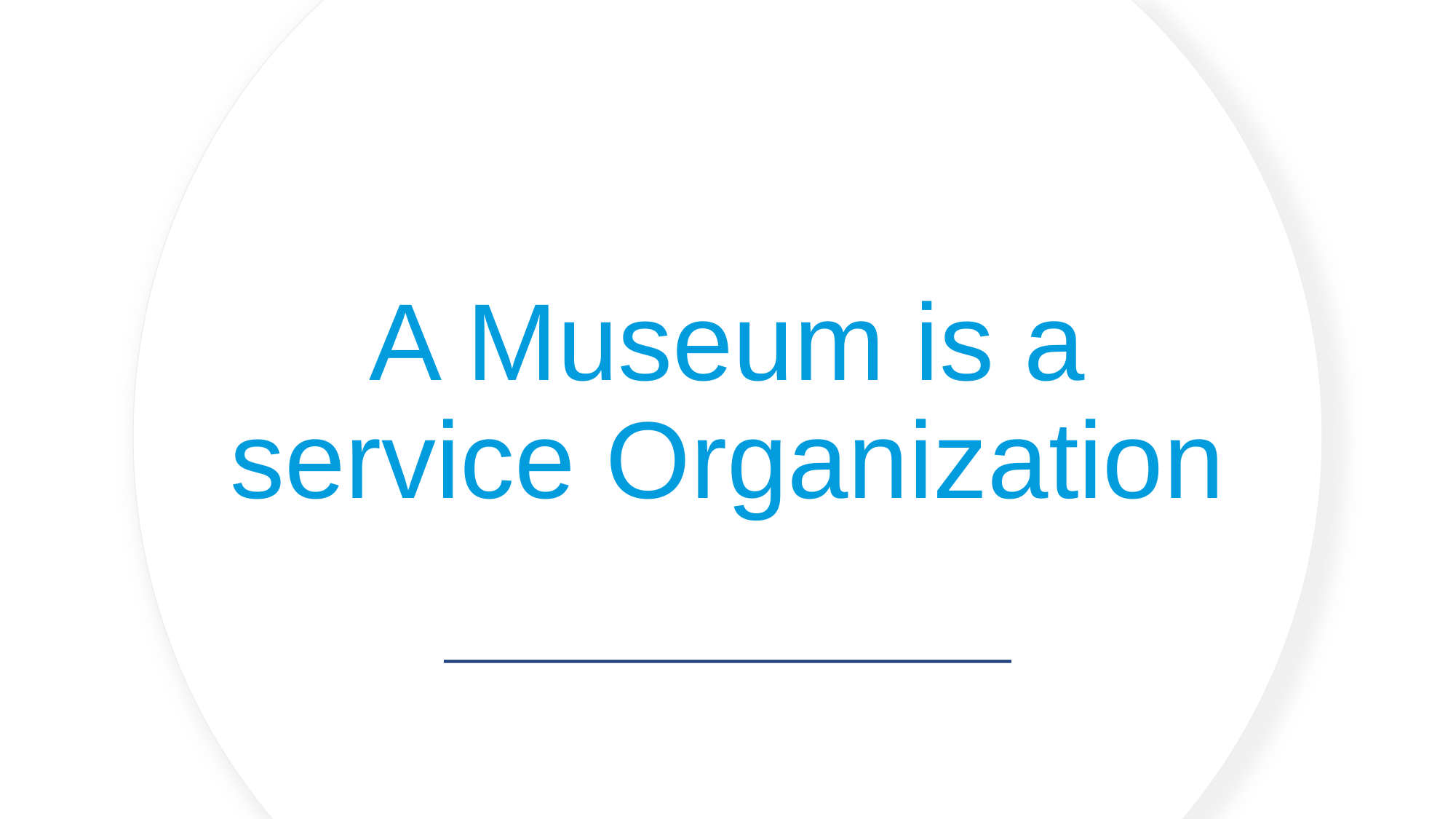

# A Museum is a service Organization